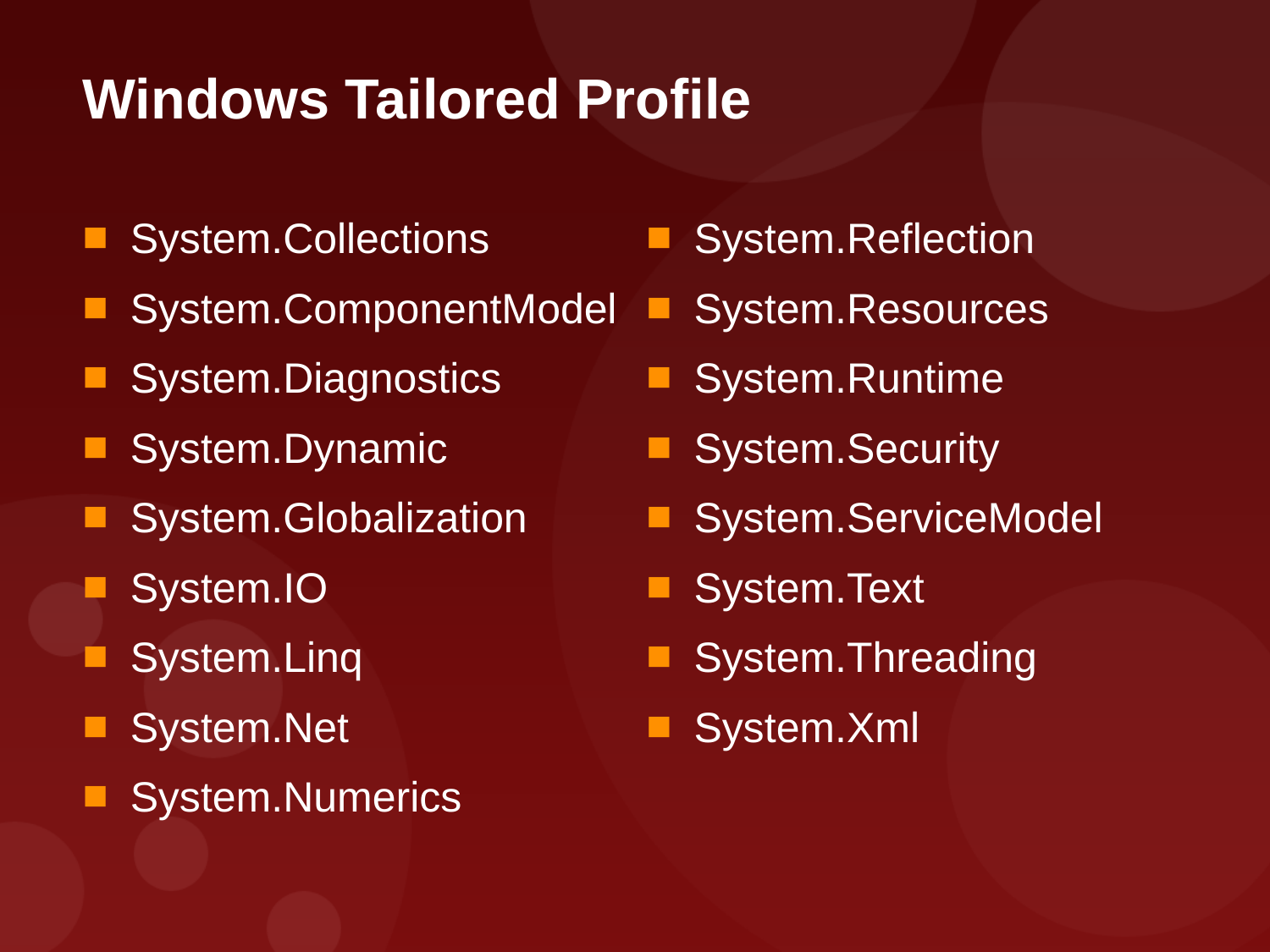

# Windows Tailored Profile
System.Collections
System.ComponentModel
System.Diagnostics
System.Dynamic
System.Globalization
System.IO
System.Linq
System.Net
System.Numerics
System.Reflection
System.Resources
System.Runtime
System.Security
System.ServiceModel
System.Text
System.Threading
System.Xml